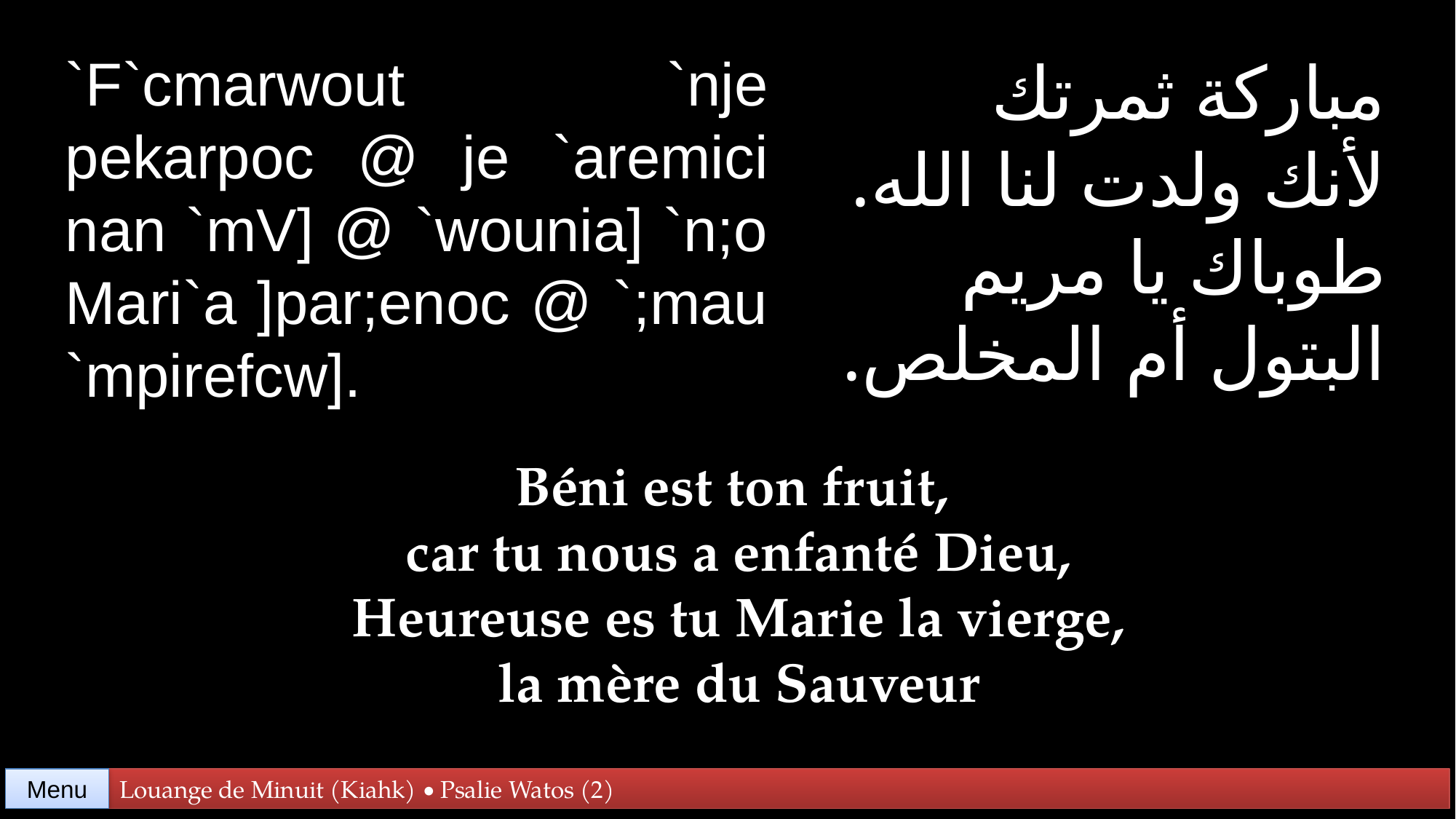

`F`cmarwout `nje pekarpoc @ je `aremici nan `mV] @ `wounia] `n;o Mari`a ]par;enoc @ `;mau
`mpirefcw].
مباركة ثمرتك
لأنك ولدت لنا الله.
طوباك يا مريم
البتول أم المخلص.
Béni est ton fruit,
 car tu nous a enfanté Dieu,
 Heureuse es tu Marie la vierge,
 la mère du Sauveur
Menu
Louange de Minuit (Kiahk) • Psalie Watos (2)